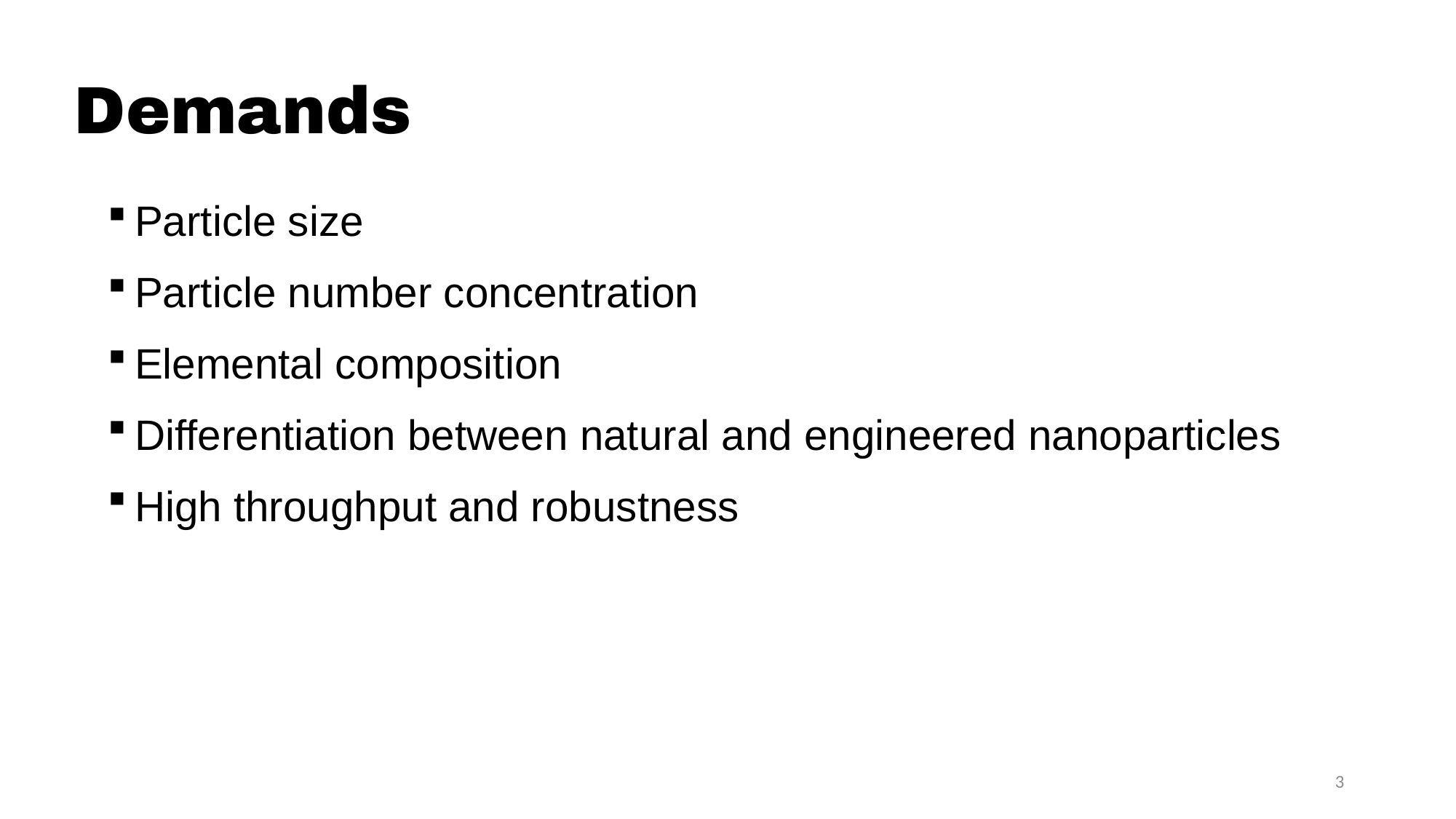

# Demands
Particle size
Particle number concentration
Elemental composition
Differentiation between natural and engineered nanoparticles
High throughput and robustness
3